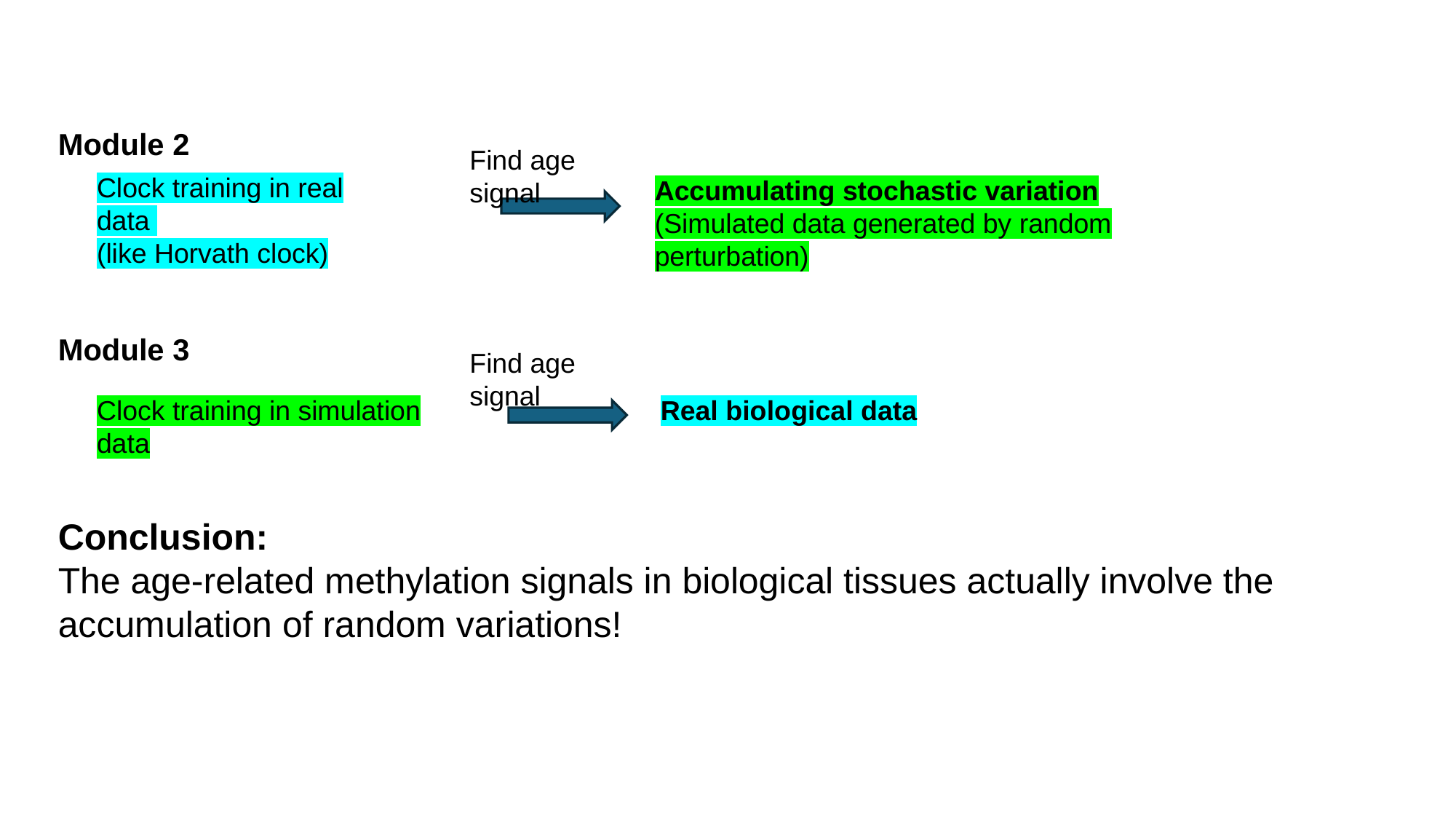

Module 2
Find age signal
Clock training in real data
(like Horvath clock)
Accumulating stochastic variation
(Simulated data generated by random perturbation)

Module 3
Find age signal
Clock training in simulation data
Real biological data

Conclusion:
The age-related methylation signals in biological tissues actually involve the accumulation of random variations!